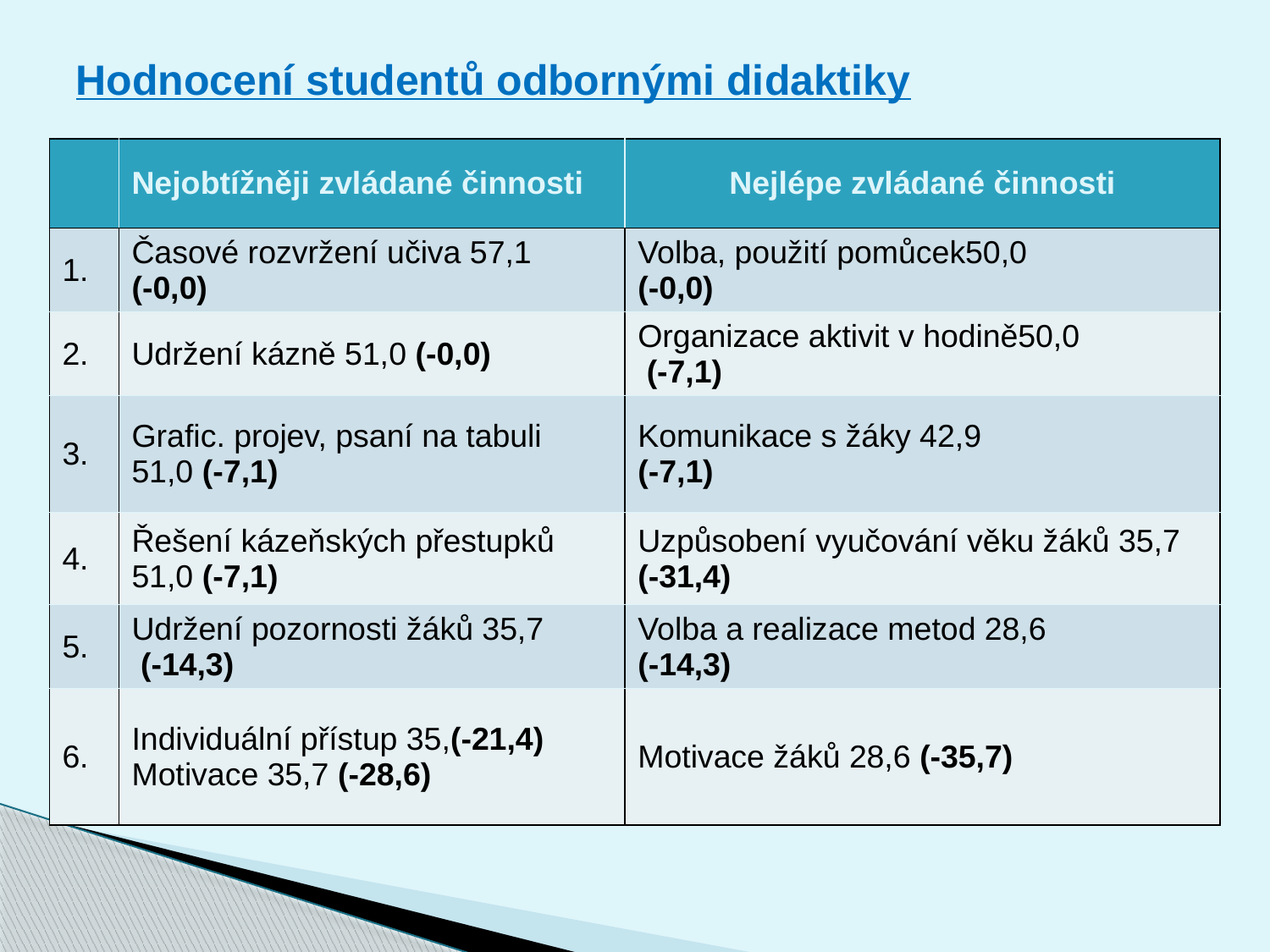

# Hodnocení studentů odbornými didaktiky
|  | Nejobtížněji zvládané činnosti | Nejlépe zvládané činnosti |
| --- | --- | --- |
| 1. | Časové rozvržení učiva 57,1 (-0,0) | Volba, použití pomůcek50,0 (-0,0) |
| 2. | Udržení kázně 51,0 (-0,0) | Organizace aktivit v hodině50,0 (-7,1) |
| 3. | Grafic. projev, psaní na tabuli 51,0 (-7,1) | Komunikace s žáky 42,9 (-7,1) |
| 4. | Řešení kázeňských přestupků 51,0 (-7,1) | Uzpůsobení vyučování věku žáků 35,7 (-31,4) |
| 5. | Udržení pozornosti žáků 35,7 (-14,3) | Volba a realizace metod 28,6 (-14,3) |
| 6. | Individuální přístup 35,(-21,4) Motivace 35,7 (-28,6) | Motivace žáků 28,6 (-35,7) |